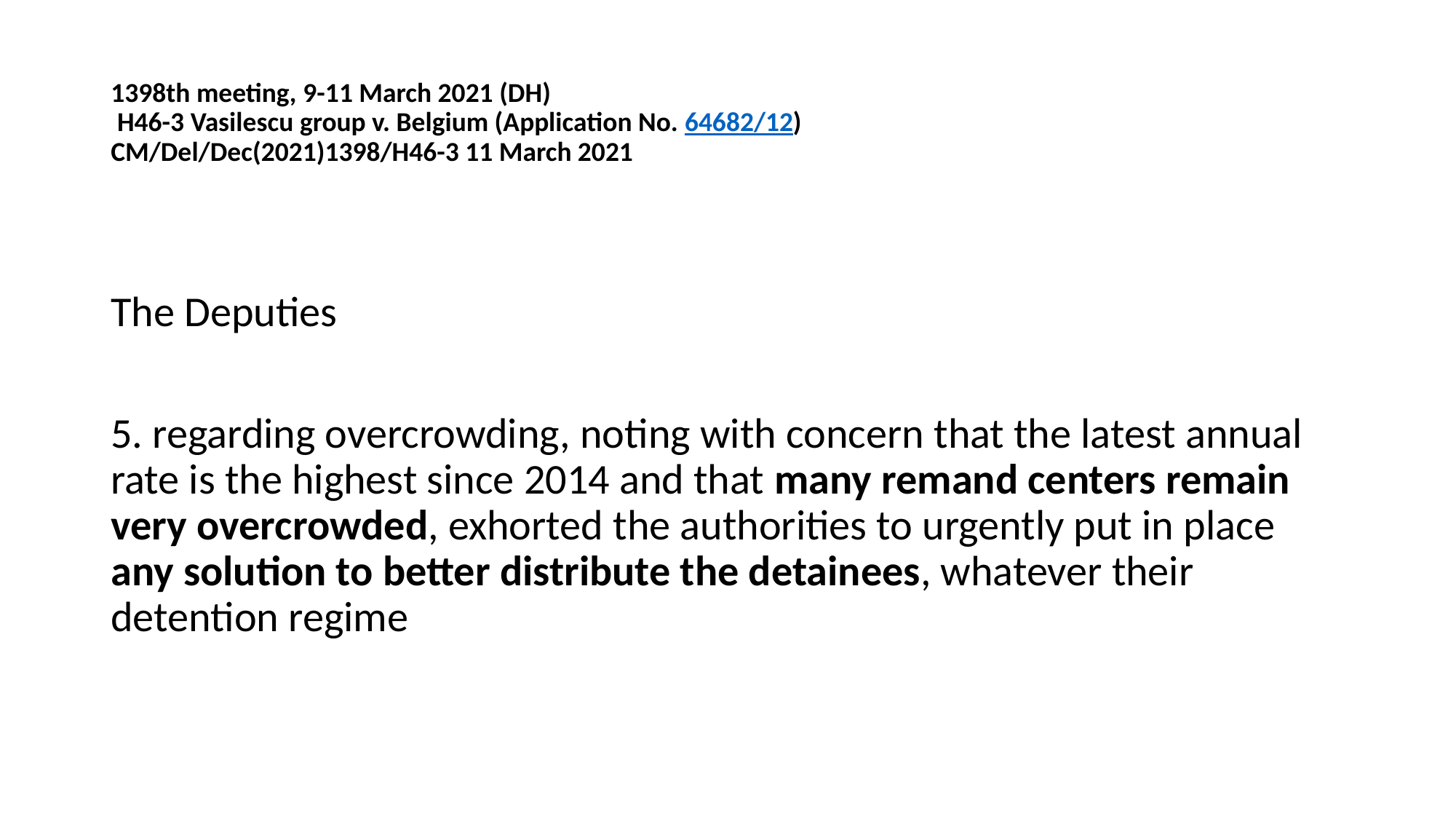

# 1398th meeting, 9-11 March 2021 (DH)  H46-3 Vasilescu group v. Belgium (Application No. 64682/12) CM/Del/Dec(2021)1398/H46-3 11 March 2021

The Deputies

5. regarding overcrowding, noting with concern that the latest annual rate is the highest since 2014 and that many remand centers remain very overcrowded, exhorted the authorities to urgently put in place any solution to better distribute the detainees, whatever their detention regime